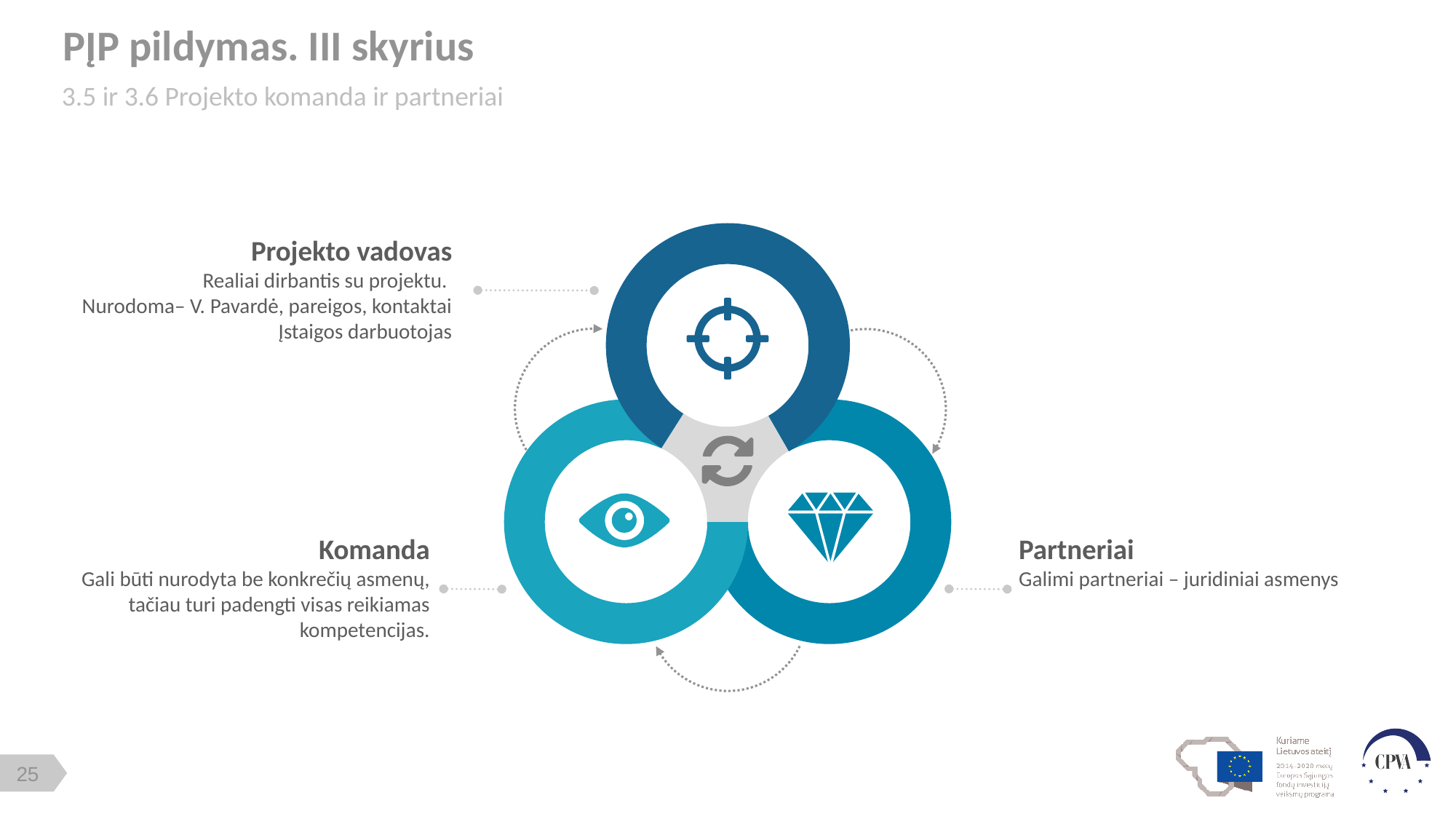

PĮP pildymas. III skyrius
3.5 ir 3.6 Projekto komanda ir partneriai

Projekto vadovas
Realiai dirbantis su projektu.
Nurodoma– V. Pavardė, pareigos, kontaktai
Įstaigos darbuotojas

Komanda
Gali būti nurodyta be konkrečių asmenų, tačiau turi padengti visas reikiamas kompetencijas.
Partneriai
Galimi partneriai – juridiniai asmenys